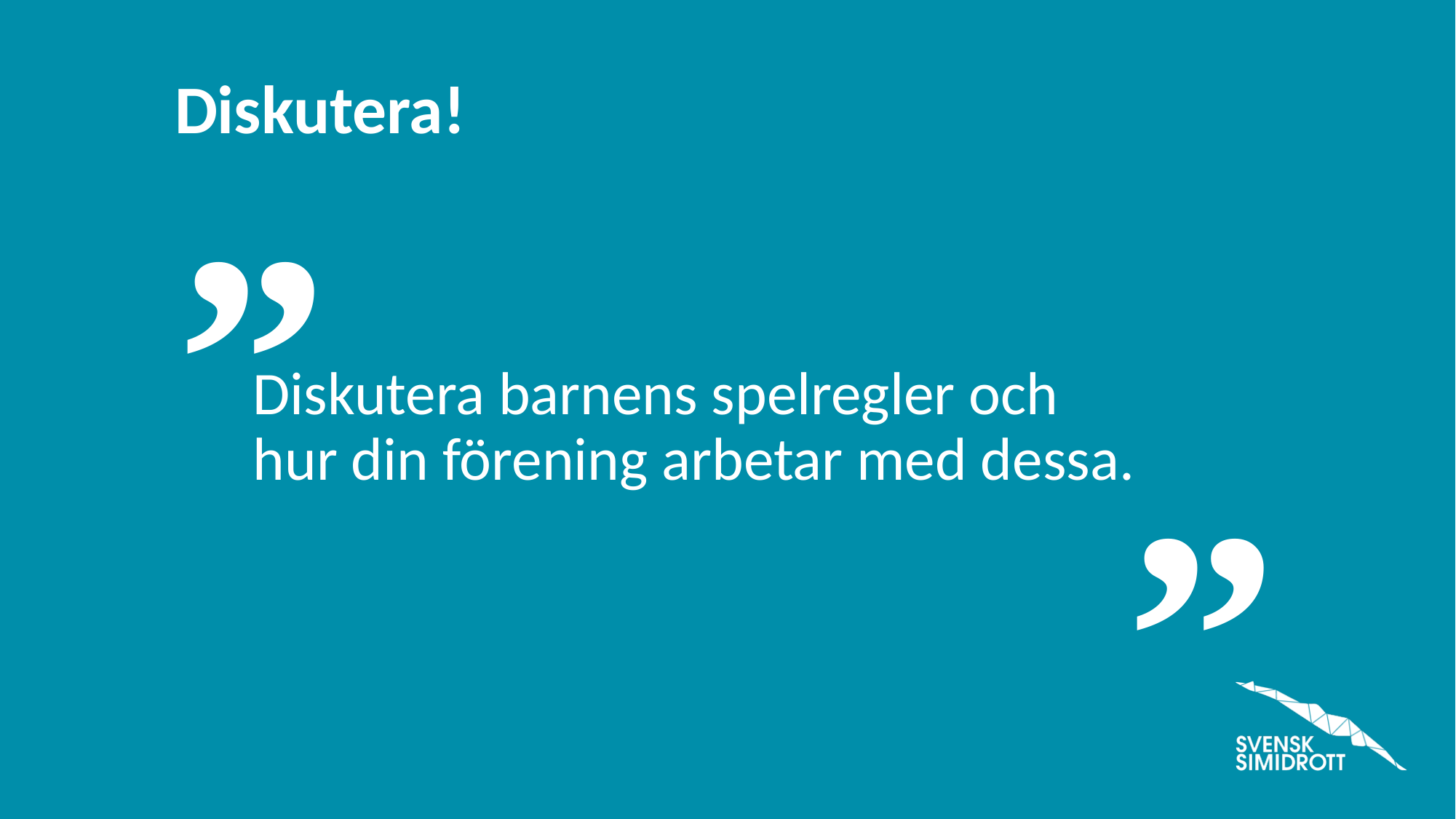

Diskutera barnens spelregler och hur din förening arbetar med dessa.